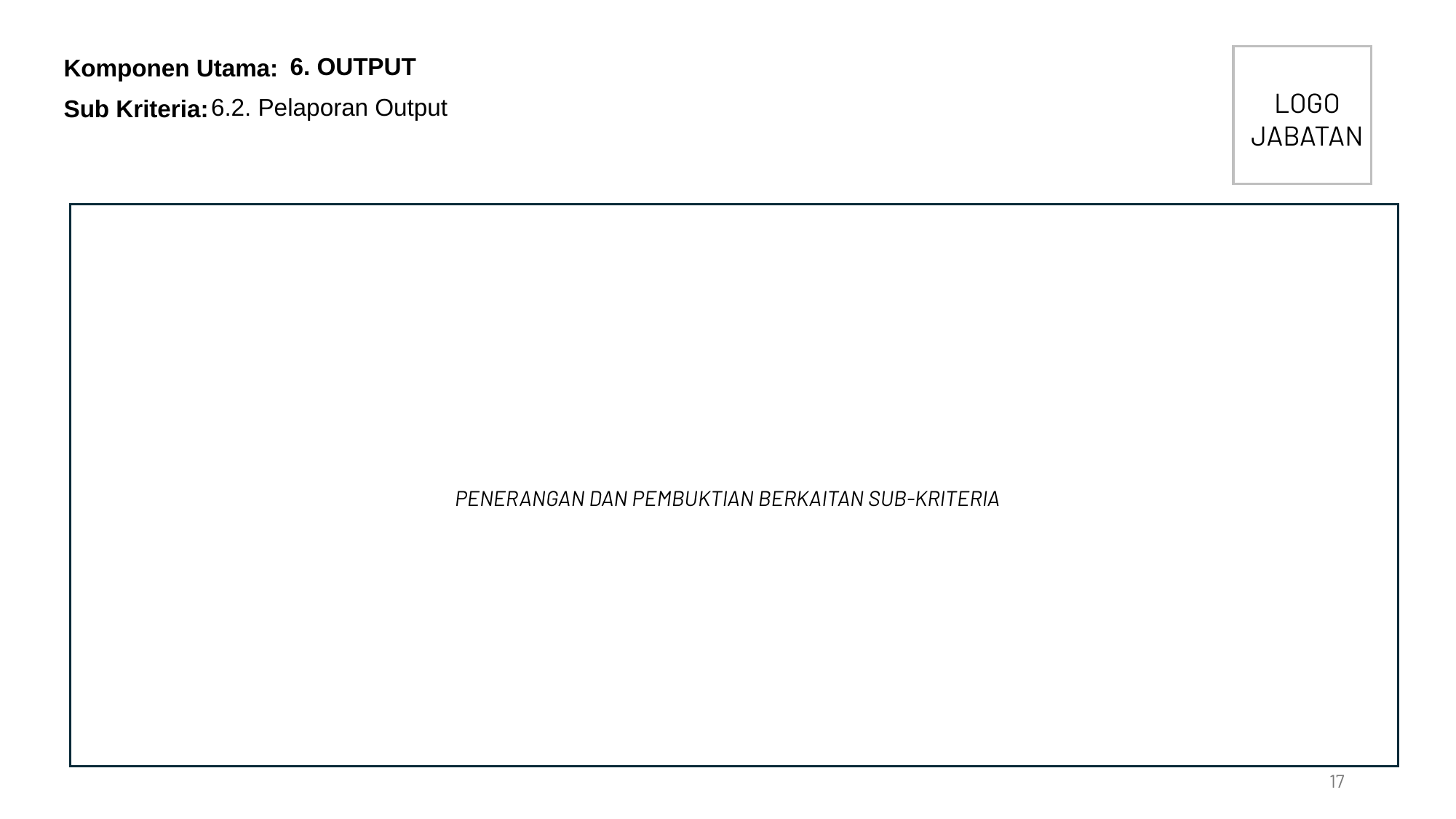

6. OUTPUT

LOGO JABATAN
6.2. Pelaporan Output

PENERANGAN DAN PEMBUKTIAN BERKAITAN SUB-KRITERIA
17